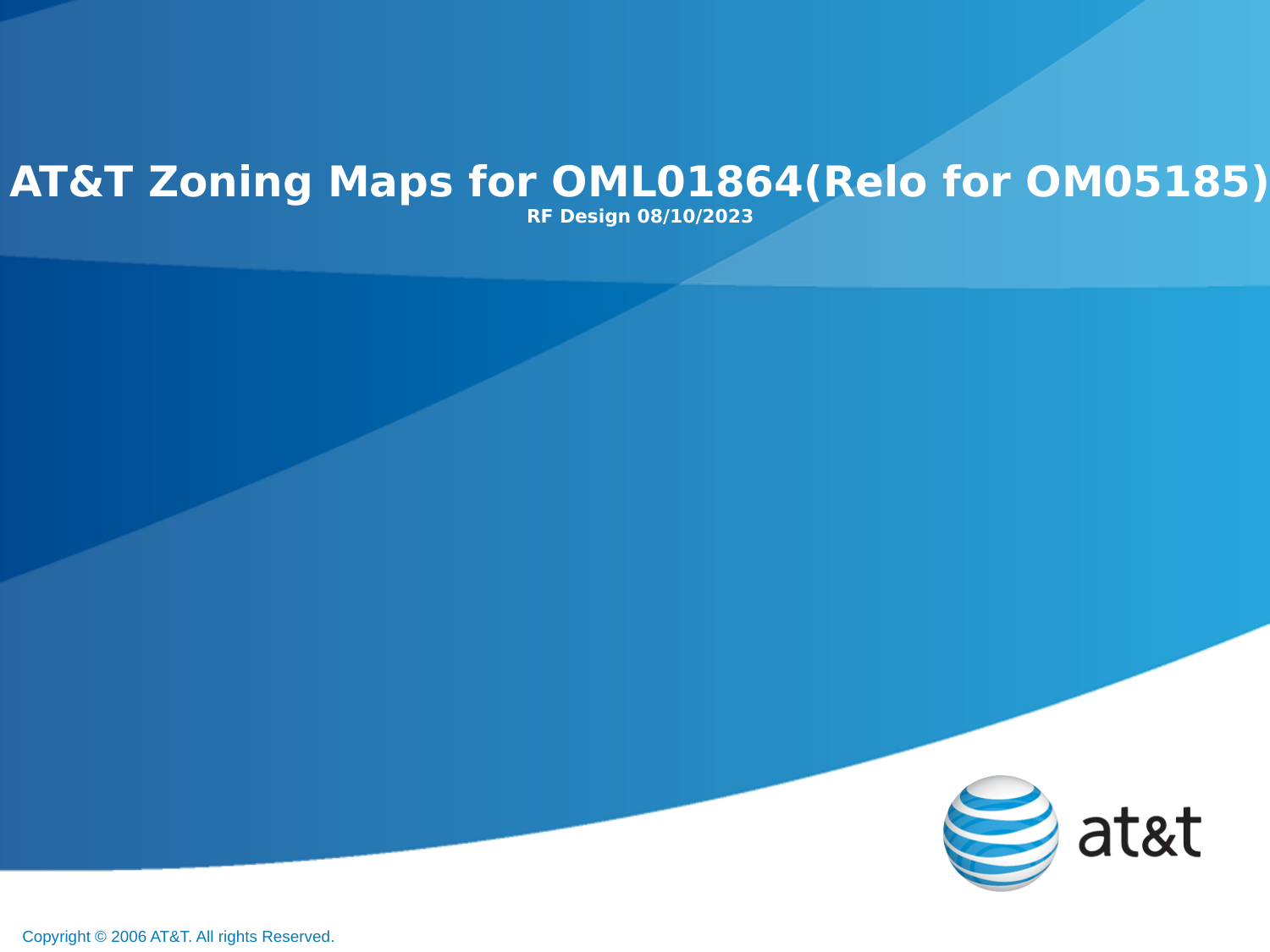

# AT&T Zoning Maps for OML01864(Relo for OM05185) RF Design 08/10/2023